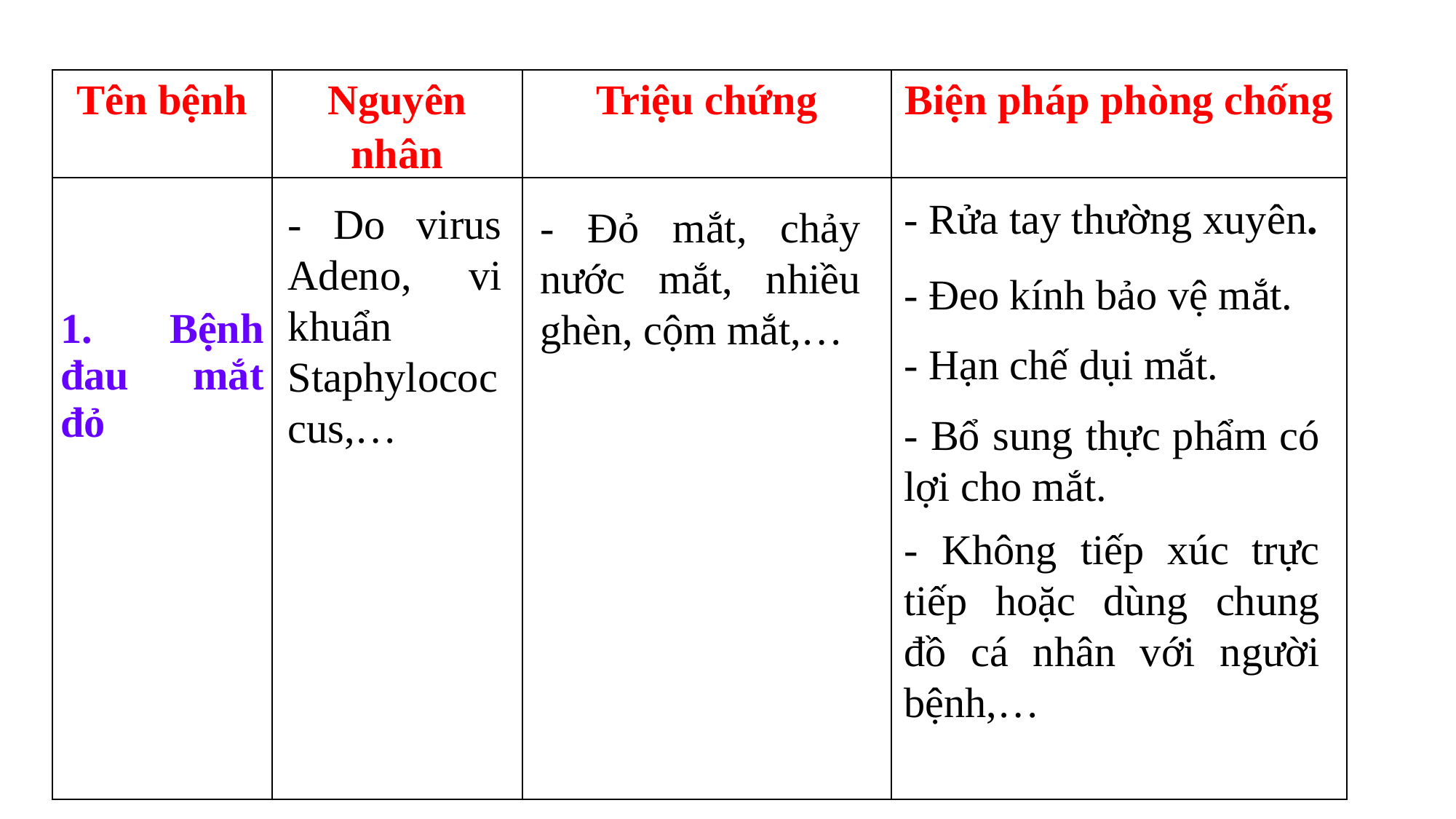

| Tên bệnh | Nguyên nhân | Triệu chứng | Biện pháp phòng chống |
| --- | --- | --- | --- |
| 1. Bệnh đau mắt đỏ |  |  |  |
- Rửa tay thường xuyên.
- Do virus Adeno, vi khuẩn Staphylococcus,…
- Đỏ mắt, chảy nước mắt, nhiều ghèn, cộm mắt,…
- Đeo kính bảo vệ mắt.
- Hạn chế dụi mắt.
- Bổ sung thực phẩm có lợi cho mắt.
- Không tiếp xúc trực tiếp hoặc dùng chung đồ cá nhân với người bệnh,…